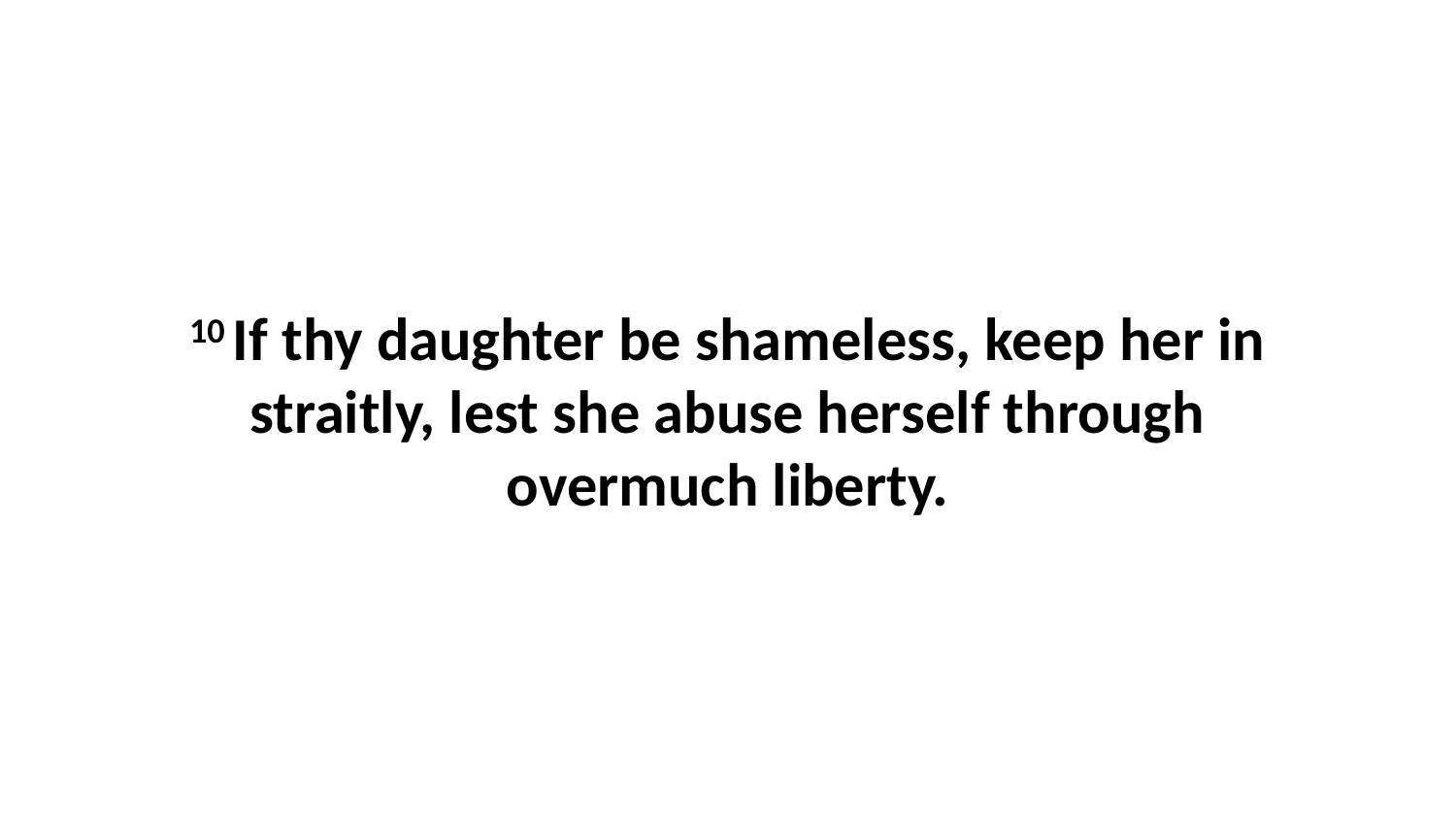

10 If thy daughter be shameless, keep her in straitly, lest she abuse herself through overmuch liberty.